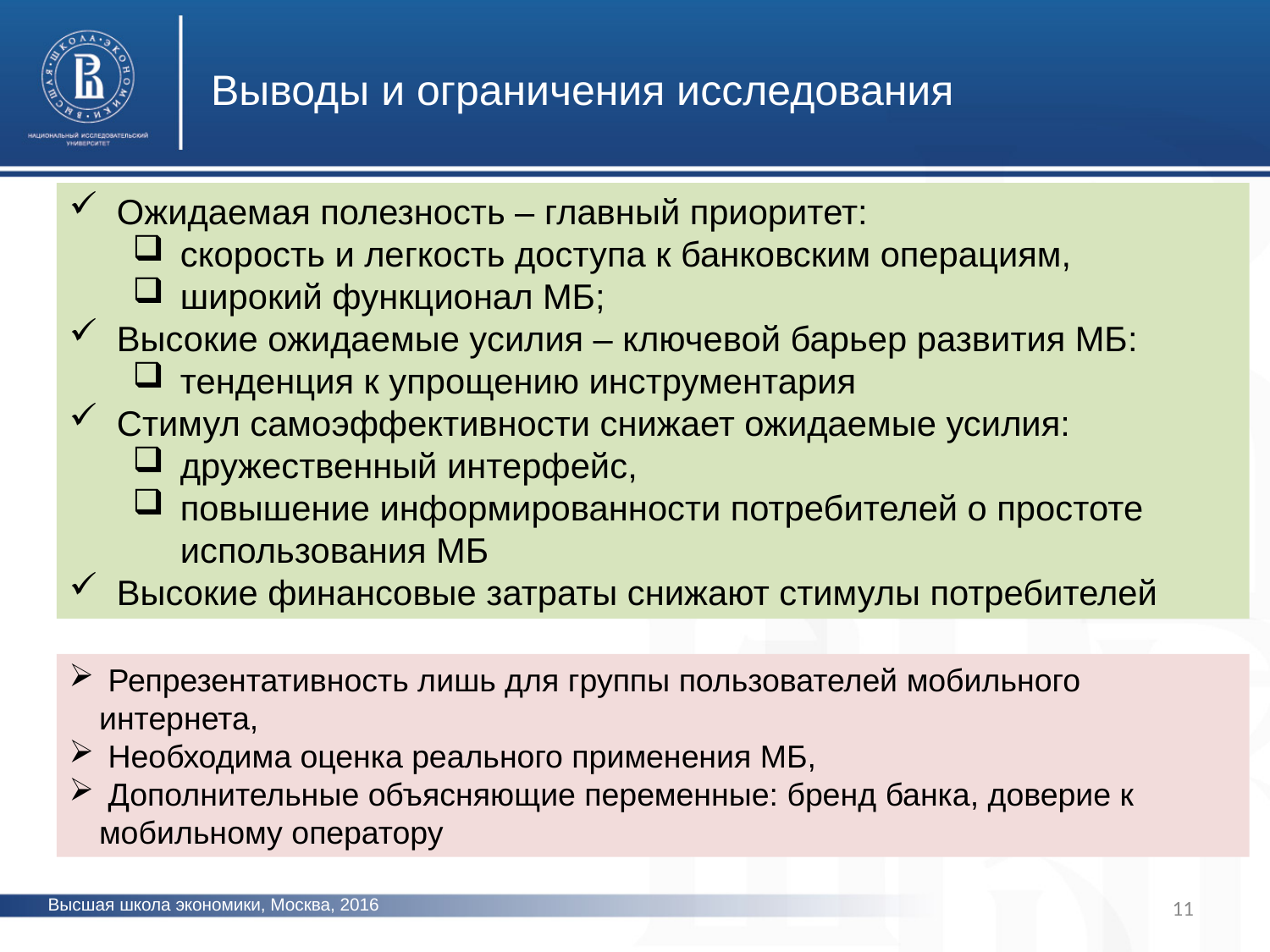

Выводы и ограничения исследования
Ожидаемая полезность – главный приоритет:
скорость и легкость доступа к банковским операциям,
широкий функционал МБ;
Высокие ожидаемые усилия – ключевой барьер развития МБ:
тенденция к упрощению инструментария
Стимул самоэффективности снижает ожидаемые усилия:
дружественный интерфейс,
повышение информированности потребителей о простоте использования МБ
Высокие финансовые затраты снижают стимулы потребителей
фото
фото
 Репрезентативность лишь для группы пользователей мобильного интернета,
 Необходима оценка реального применения МБ,
 Дополнительные объясняющие переменные: бренд банка, доверие к мобильному оператору
фото
11
Высшая школа экономики, Москва, 2016